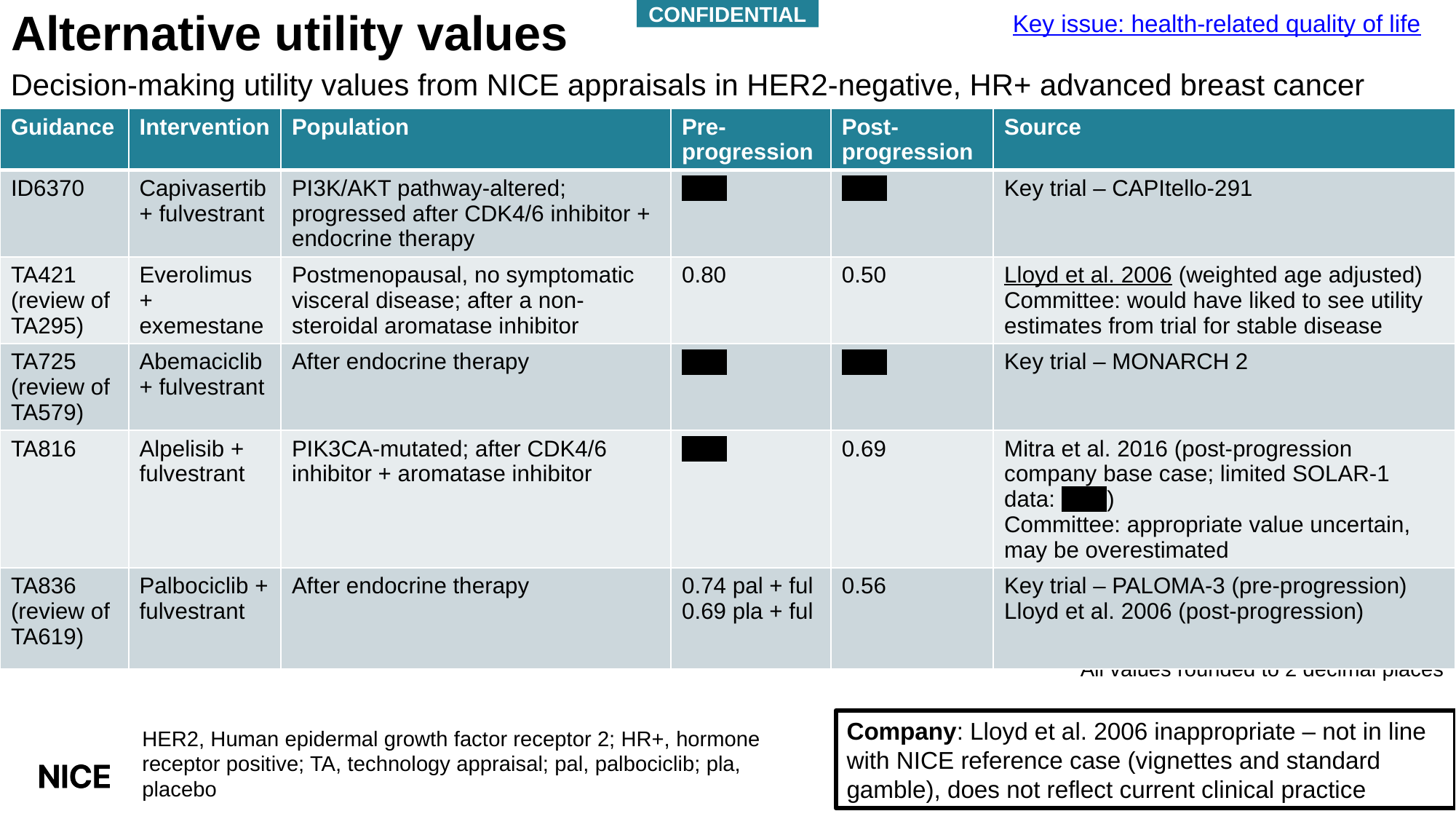

# Alternative utility values
Key issue: health-related quality of life
Decision-making utility values from NICE appraisals in HER2-negative, HR+ advanced breast cancer
| Guidance | Intervention | Population | Pre-progression | Post-progression | Source |
| --- | --- | --- | --- | --- | --- |
| ID6370 | Capivasertib + fulvestrant | PI3K/AKT pathway-altered; progressed after CDK4/6 inhibitor + endocrine therapy | XXX | XXX | Key trial – CAPItello-291 |
| TA421 (review of TA295) | Everolimus + exemestane | Postmenopausal, no symptomatic visceral disease; after a non-steroidal aromatase inhibitor | 0.80 | 0.50 | Lloyd et al. 2006 (weighted age adjusted) Committee: would have liked to see utility estimates from trial for stable disease |
| TA725 (review of TA579) | Abemaciclib + fulvestrant | After endocrine therapy | XXX | XXX | Key trial – MONARCH 2 |
| TA816 | Alpelisib + fulvestrant | PIK3CA-mutated; after CDK4/6 inhibitor + aromatase inhibitor | XXX | 0.69 | Mitra et al. 2016 (post-progression company base case; limited SOLAR-1 data: XXX) Committee: appropriate value uncertain, may be overestimated |
| TA836 (review of TA619) | Palbociclib + fulvestrant | After endocrine therapy | 0.74 pal + ful 0.69 pla + ful | 0.56 | Key trial – PALOMA-3 (pre-progression) Lloyd et al. 2006 (post-progression) |
All values rounded to 2 decimal places
Company: Lloyd et al. 2006 inappropriate – not in line with NICE reference case (vignettes and standard gamble), does not reflect current clinical practice
HER2, Human epidermal growth factor receptor 2; HR+, hormone receptor positive; TA, technology appraisal; pal, palbociclib; pla, placebo